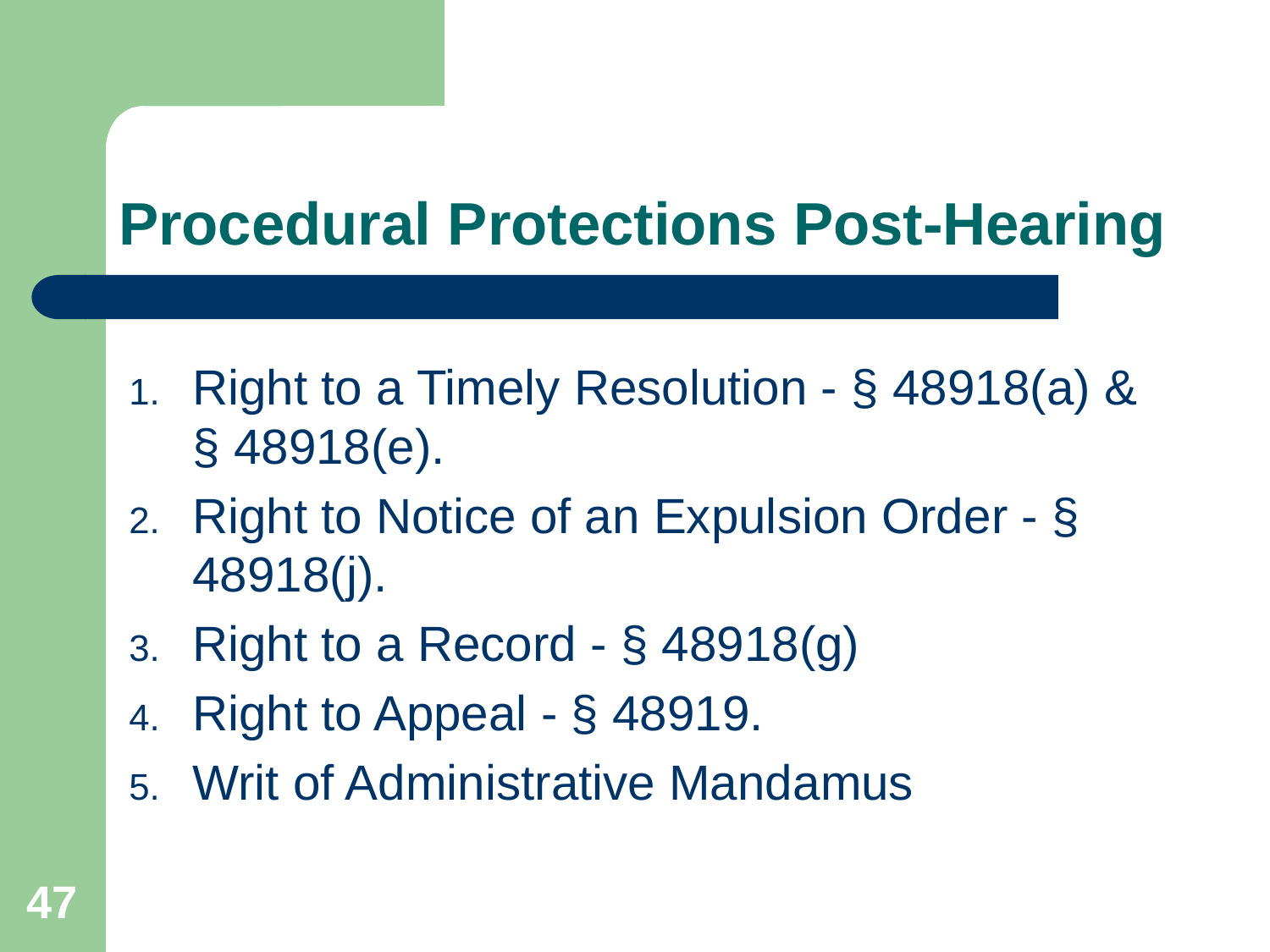

# Procedural Protections Post-Hearing
Right to a Timely Resolution - § 48918(a) & § 48918(e).
Right to Notice of an Expulsion Order - § 48918(j).
Right to a Record - § 48918(g)
Right to Appeal - § 48919.
Writ of Administrative Mandamus

47